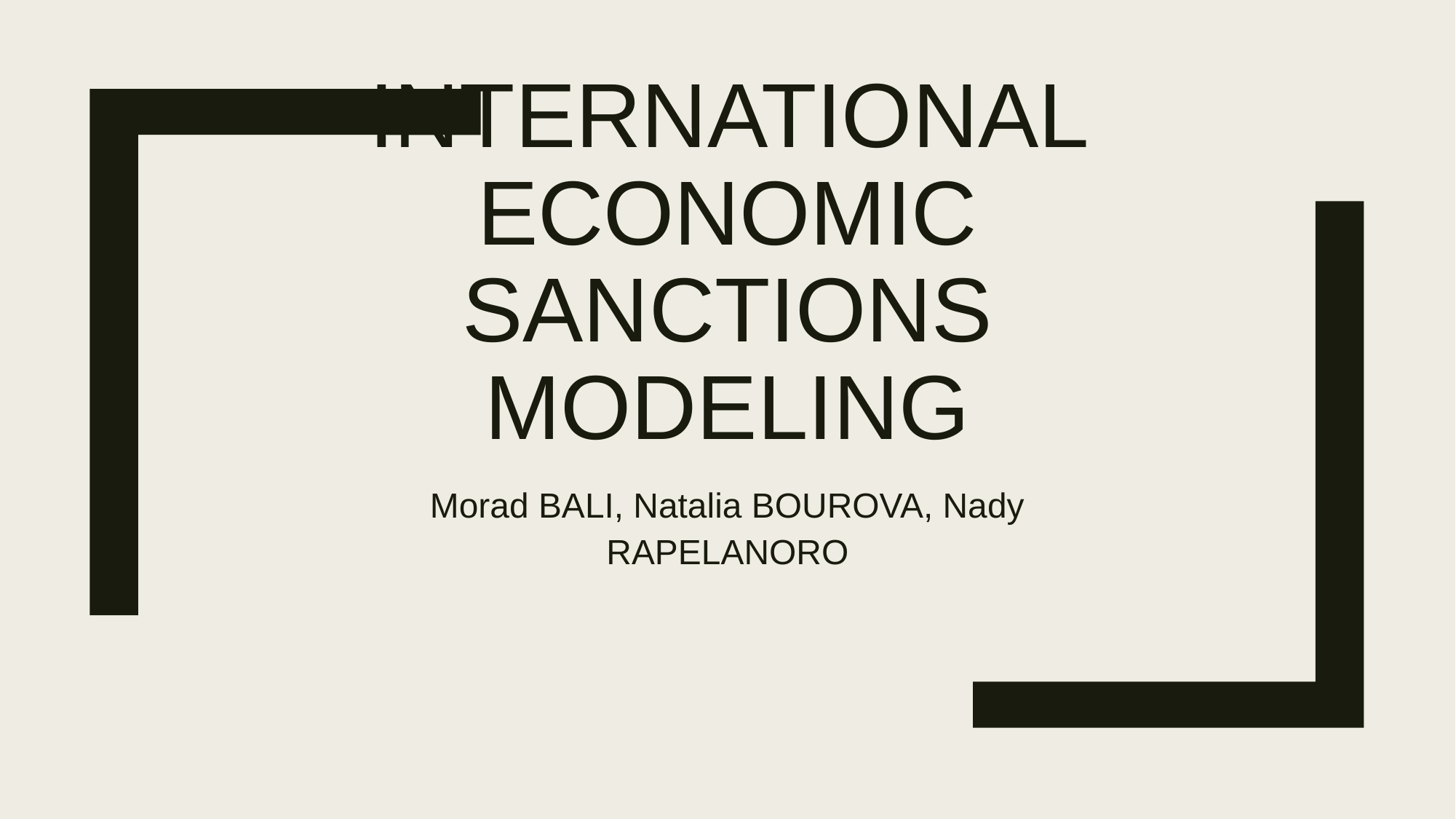

# International Economic Sanctions Modeling
Morad BALI, Natalia BOUROVA, Nady RAPELANORO